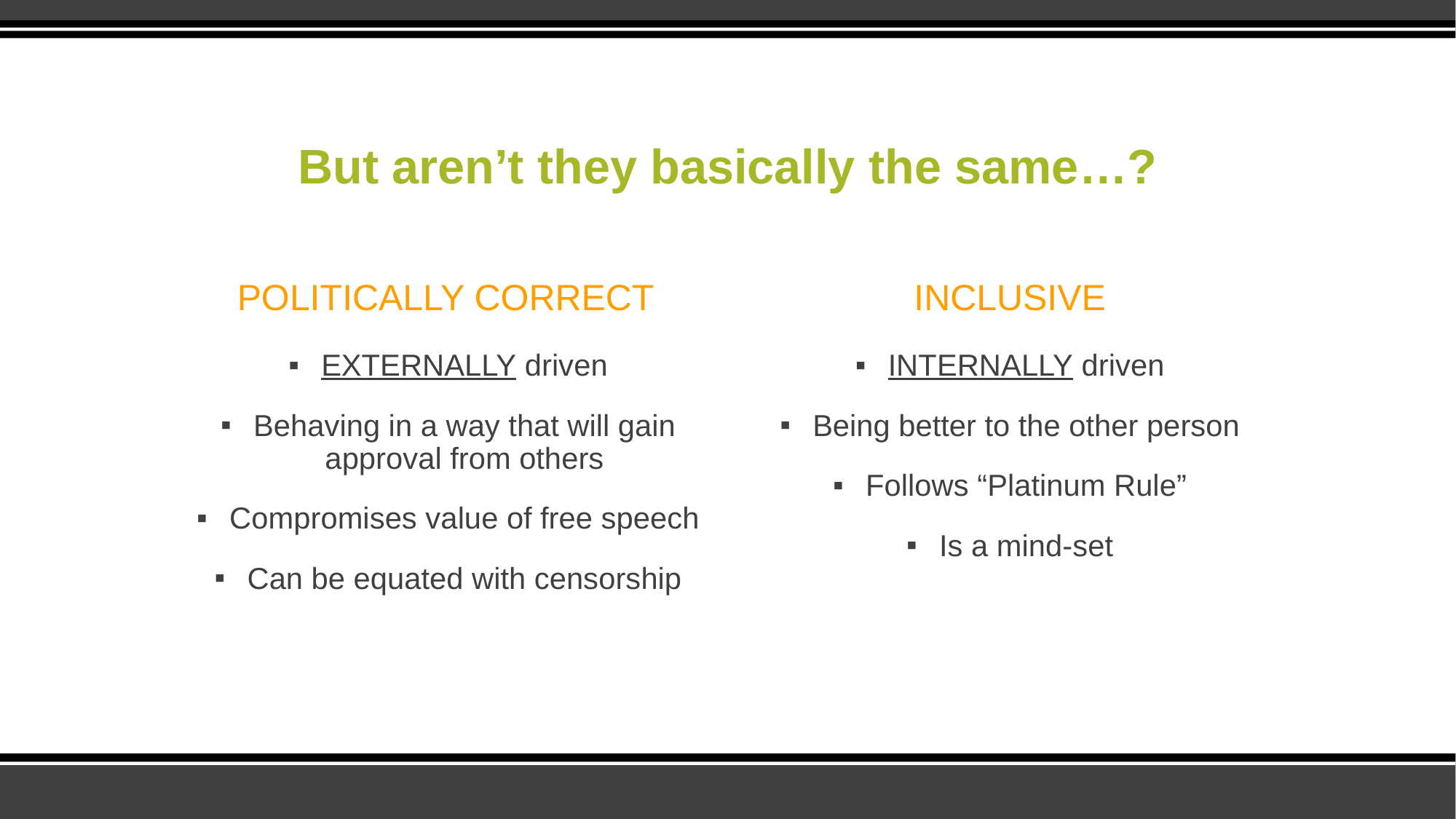

# But aren’t they basically the same…?
INCLUSIVE
POLITICALLY CORRECT
EXTERNALLY driven
Behaving in a way that will gain approval from others
Compromises value of free speech
Can be equated with censorship
INTERNALLY driven
Being better to the other person
Follows “Platinum Rule”
Is a mind-set